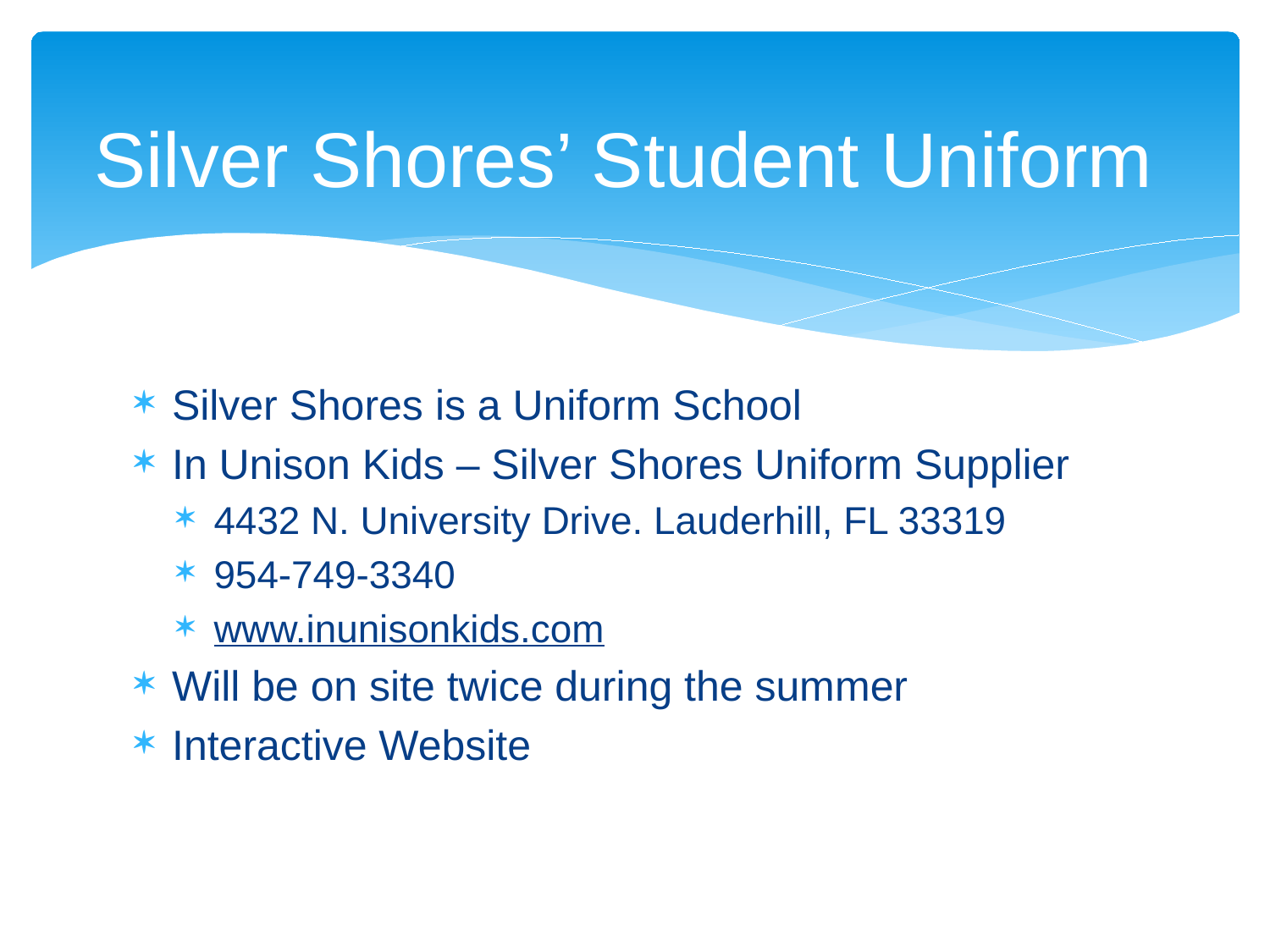

# Silver Shores’ Student Uniform
Silver Shores is a Uniform School
In Unison Kids – Silver Shores Uniform Supplier
4432 N. University Drive. Lauderhill, FL 33319
954-749-3340
www.inunisonkids.com
Will be on site twice during the summer
Interactive Website